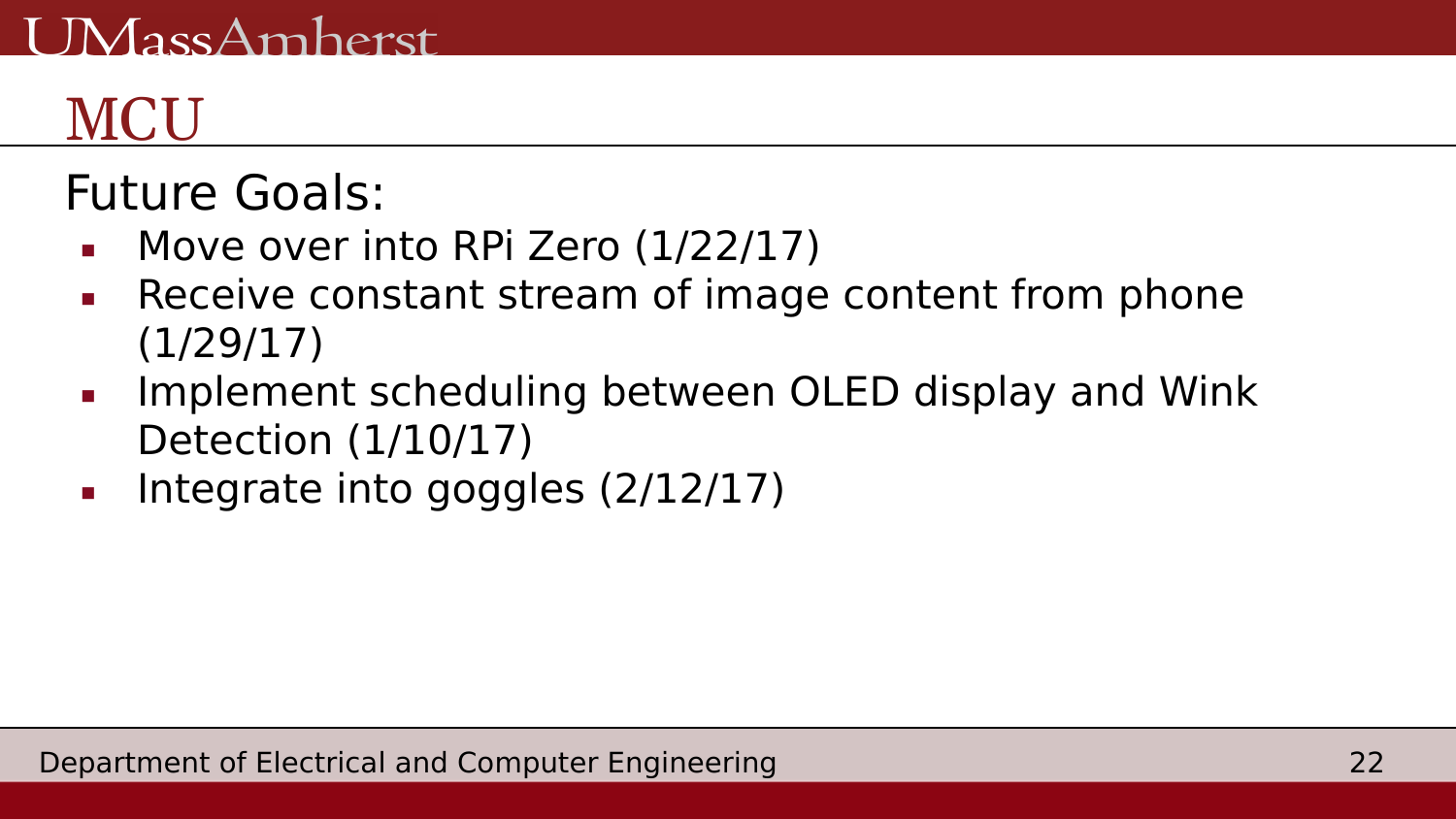

# MCU
Future Goals:
Move over into RPi Zero (1/22/17)
Receive constant stream of image content from phone (1/29/17)
Implement scheduling between OLED display and Wink Detection (1/10/17)
Integrate into goggles (2/12/17)